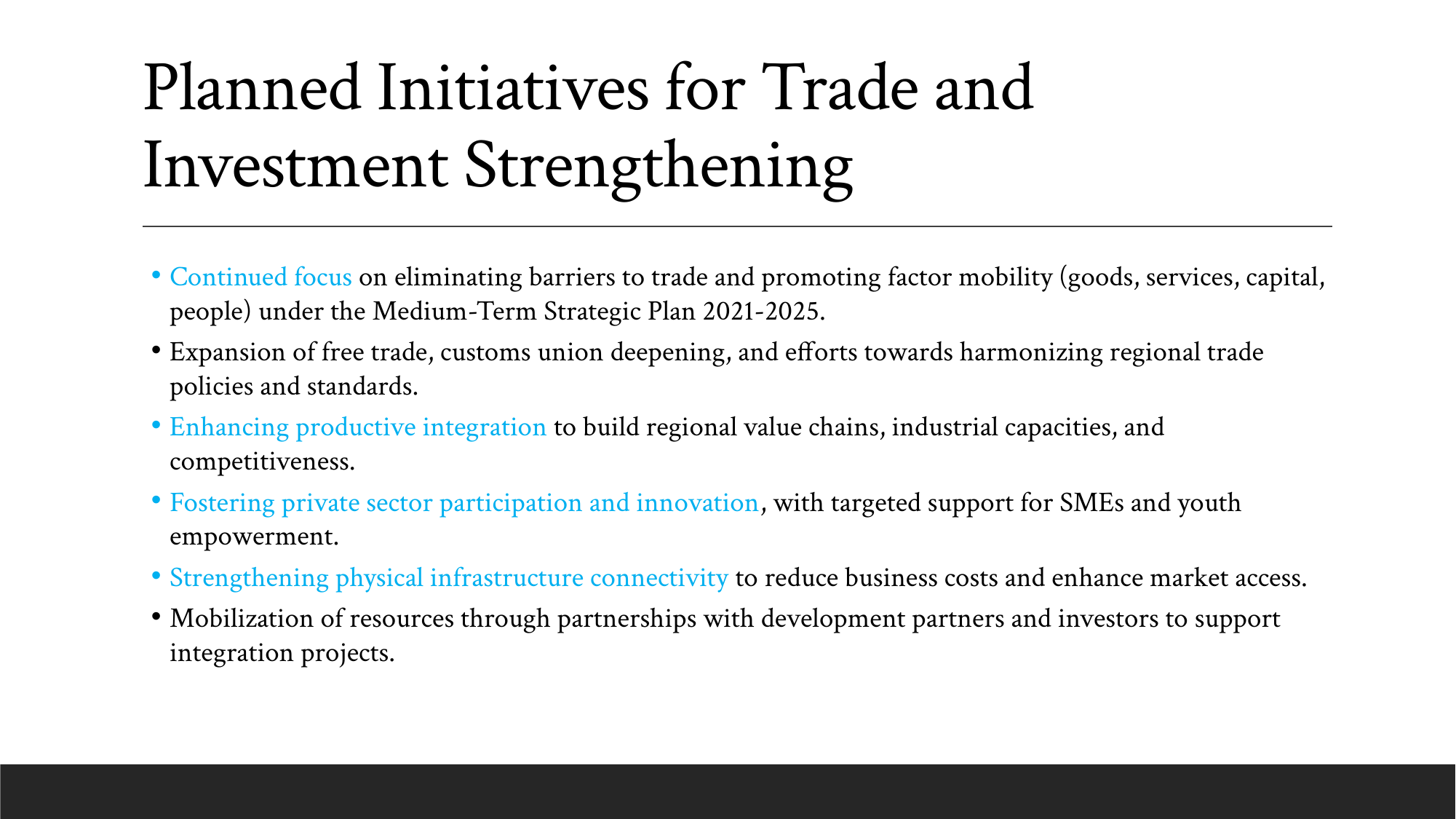

# Planned Initiatives for Trade and Investment Strengthening
Continued focus on eliminating barriers to trade and promoting factor mobility (goods, services, capital, people) under the Medium-Term Strategic Plan 2021-2025.
Expansion of free trade, customs union deepening, and efforts towards harmonizing regional trade policies and standards.
Enhancing productive integration to build regional value chains, industrial capacities, and competitiveness.
Fostering private sector participation and innovation, with targeted support for SMEs and youth empowerment.
Strengthening physical infrastructure connectivity to reduce business costs and enhance market access.
Mobilization of resources through partnerships with development partners and investors to support integration projects.